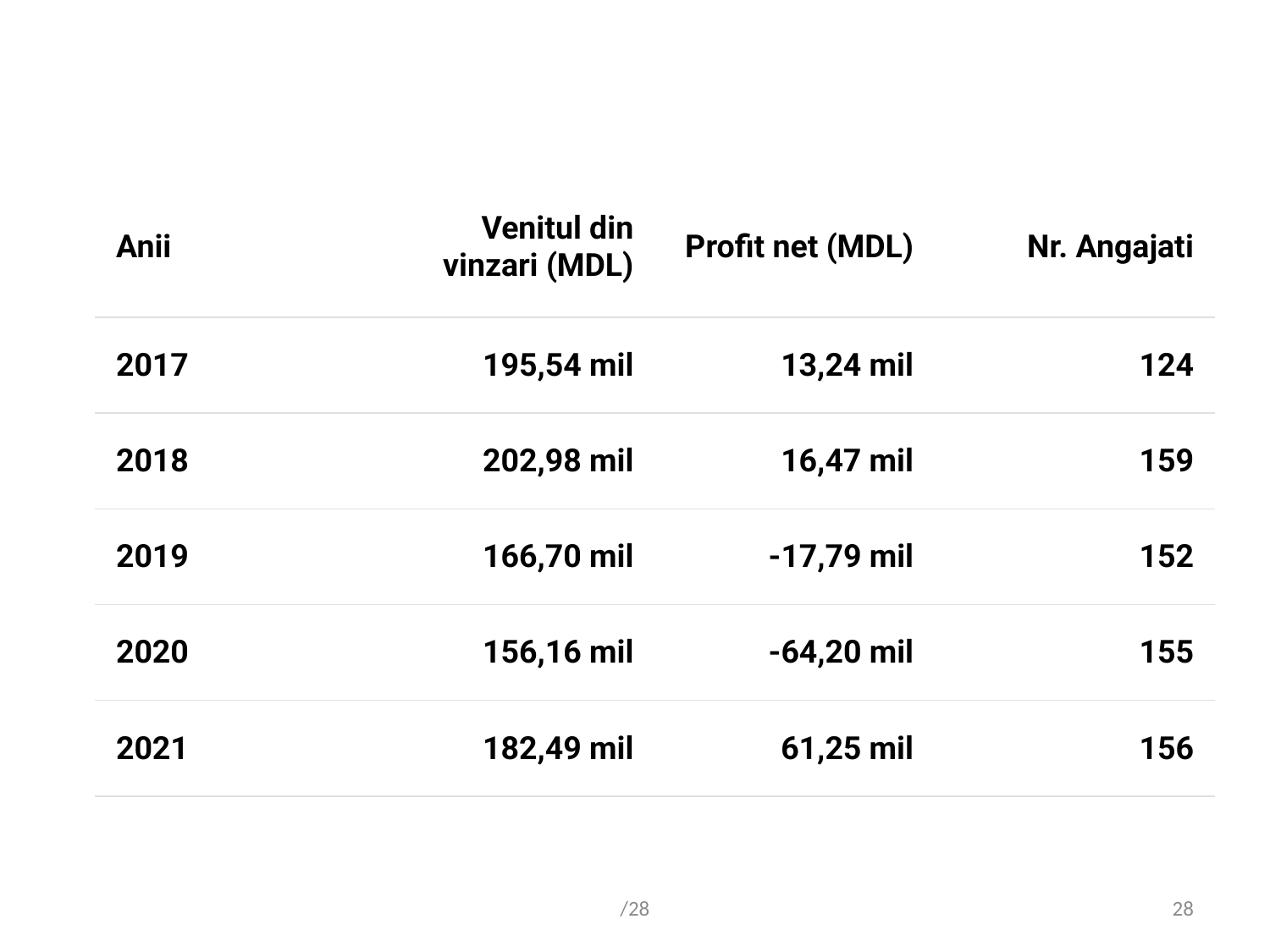

| Anii | Venitul din vinzari (MDL) | Profit net (MDL) | Nr. Angajati |
| --- | --- | --- | --- |
| 2017 | 195,54 mil | 13,24 mil | 124 |
| 2018 | 202,98 mil | 16,47 mil | 159 |
| 2019 | 166,70 mil | -17,79 mil | 152 |
| 2020 | 156,16 mil | -64,20 mil | 155 |
| 2021 | 182,49 mil | 61,25 mil | 156 |
/28
28